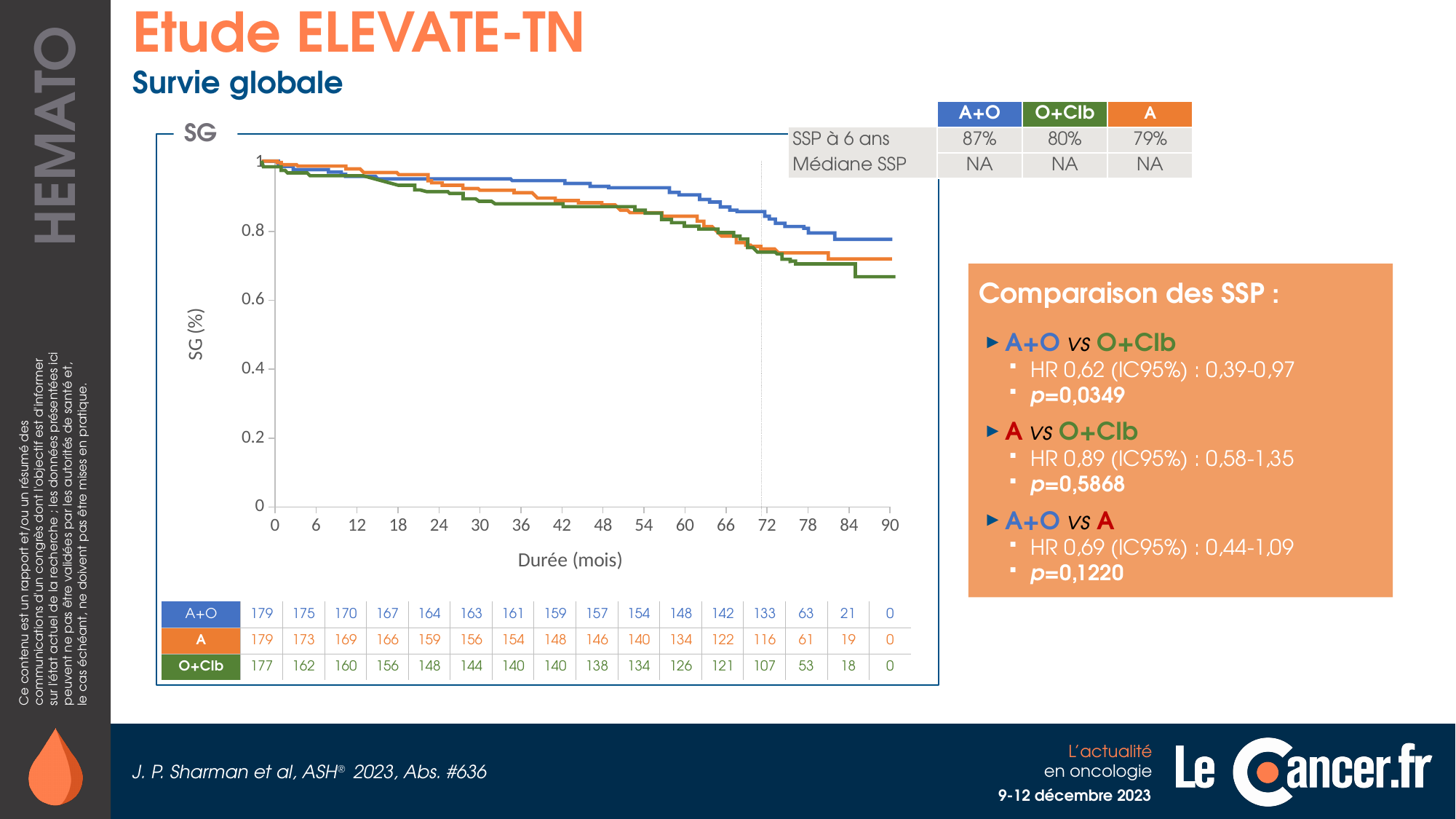

Etude ELEVATE-TN
Survie globale

|  | A+O | O+CIb | A |
| --- | --- | --- | --- |
| SSP à 6 ans | 87% | 80% | 79% |
| Médiane SSP | NA | NA | NA |
SG

### Chart

| Category | Valeurs Y |
|---|---|

Comparaison des SSP :
A+O vs O+CIb
HR 0,62 (IC95%) : 0,39-0,97
p=0,0349
A vs O+CIb
HR 0,89 (IC95%) : 0,58-1,35
p=0,5868
A+O vs A
HR 0,69 (IC95%) : 0,44-1,09
p=0,1220
| A+O | 179 | 175 | 170 | 167 | 164 | 163 | 161 | 159 | 157 | 154 | 148 | 142 | 133 | 63 | 21 | 0 |
| --- | --- | --- | --- | --- | --- | --- | --- | --- | --- | --- | --- | --- | --- | --- | --- | --- |
| A | 179 | 173 | 169 | 166 | 159 | 156 | 154 | 148 | 146 | 140 | 134 | 122 | 116 | 61 | 19 | 0 |
| O+CIb | 177 | 162 | 160 | 156 | 148 | 144 | 140 | 140 | 138 | 134 | 126 | 121 | 107 | 53 | 18 | 0 |
J. P. Sharman et al, ASH®  2023, Abs. #636

9-12 décembre 2023